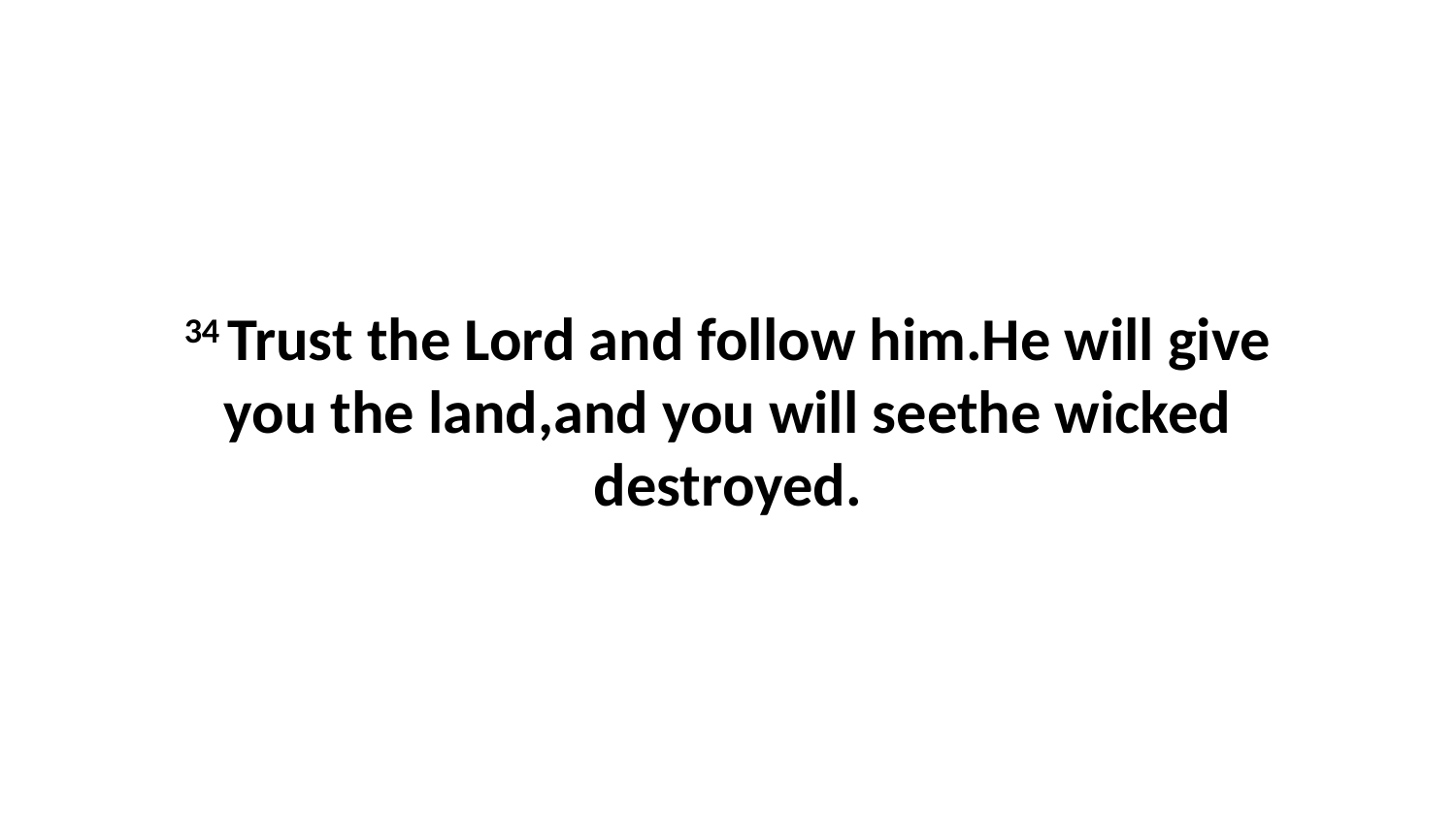

34 Trust the Lord and follow him.He will give you the land,and you will seethe wicked destroyed.